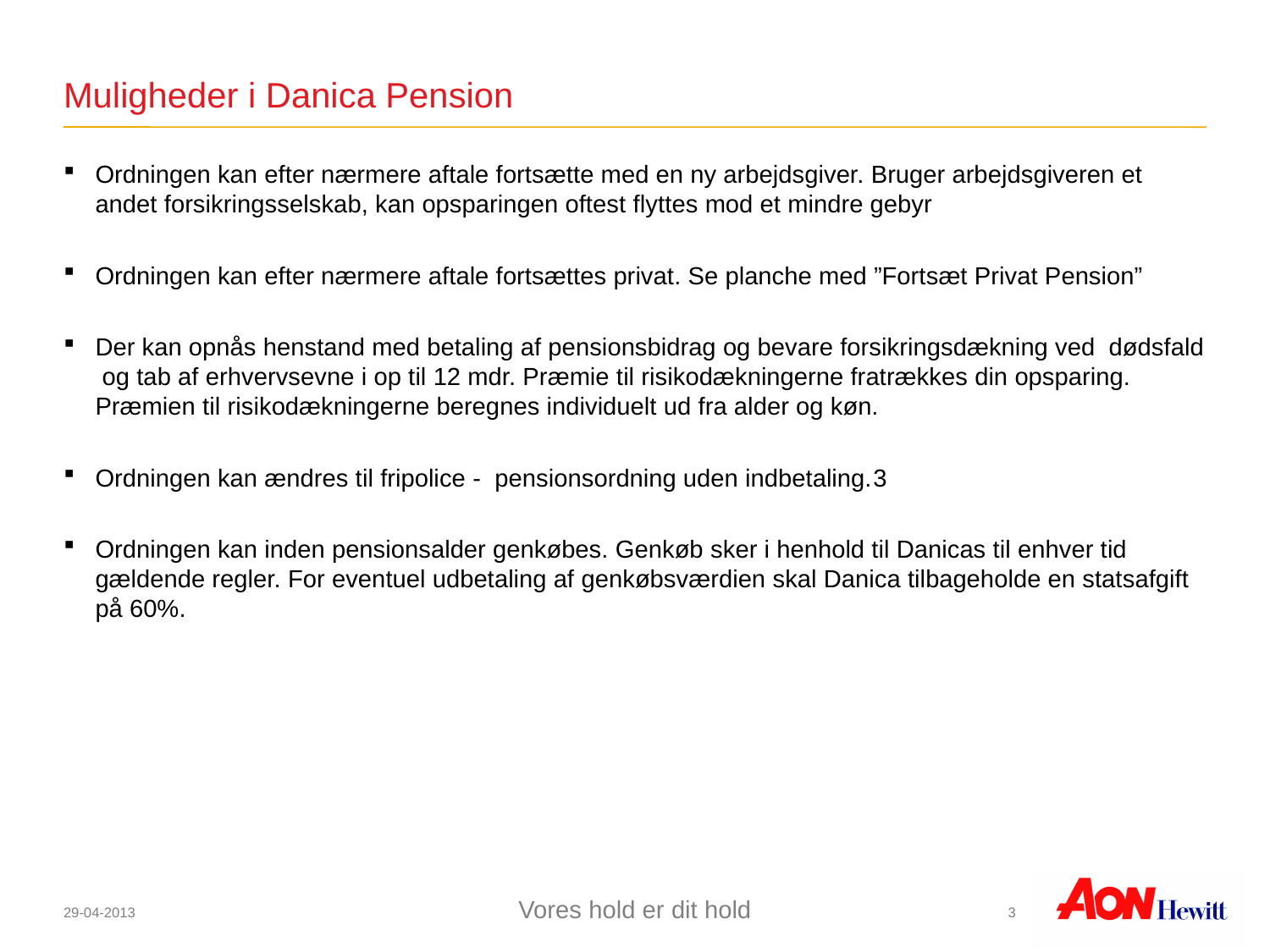

# Muligheder i Danica Pension
Ordningen kan efter nærmere aftale fortsætte med en ny arbejdsgiver. Bruger arbejdsgiveren et andet forsikringsselskab, kan opsparingen oftest flyttes mod et mindre gebyr

Ordningen kan efter nærmere aftale fortsættes privat. Se planche med ”Fortsæt Privat Pension”

Der kan opnås henstand med betaling af pensionsbidrag og bevare forsikringsdækning ved  dødsfald  og tab af erhvervsevne i op til 12 mdr. Præmie til risikodækningerne fratrækkes din opsparing. Præmien til risikodækningerne beregnes individuelt ud fra alder og køn.

Ordningen kan ændres til fripolice -  pensionsordning uden indbetaling.3

Ordningen kan inden pensionsalder genkøbes. Genkøb sker i henhold til Danicas til enhver tid gældende regler. For eventuel udbetaling af genkøbsværdien skal Danica tilbageholde en statsafgift på 60%.
3